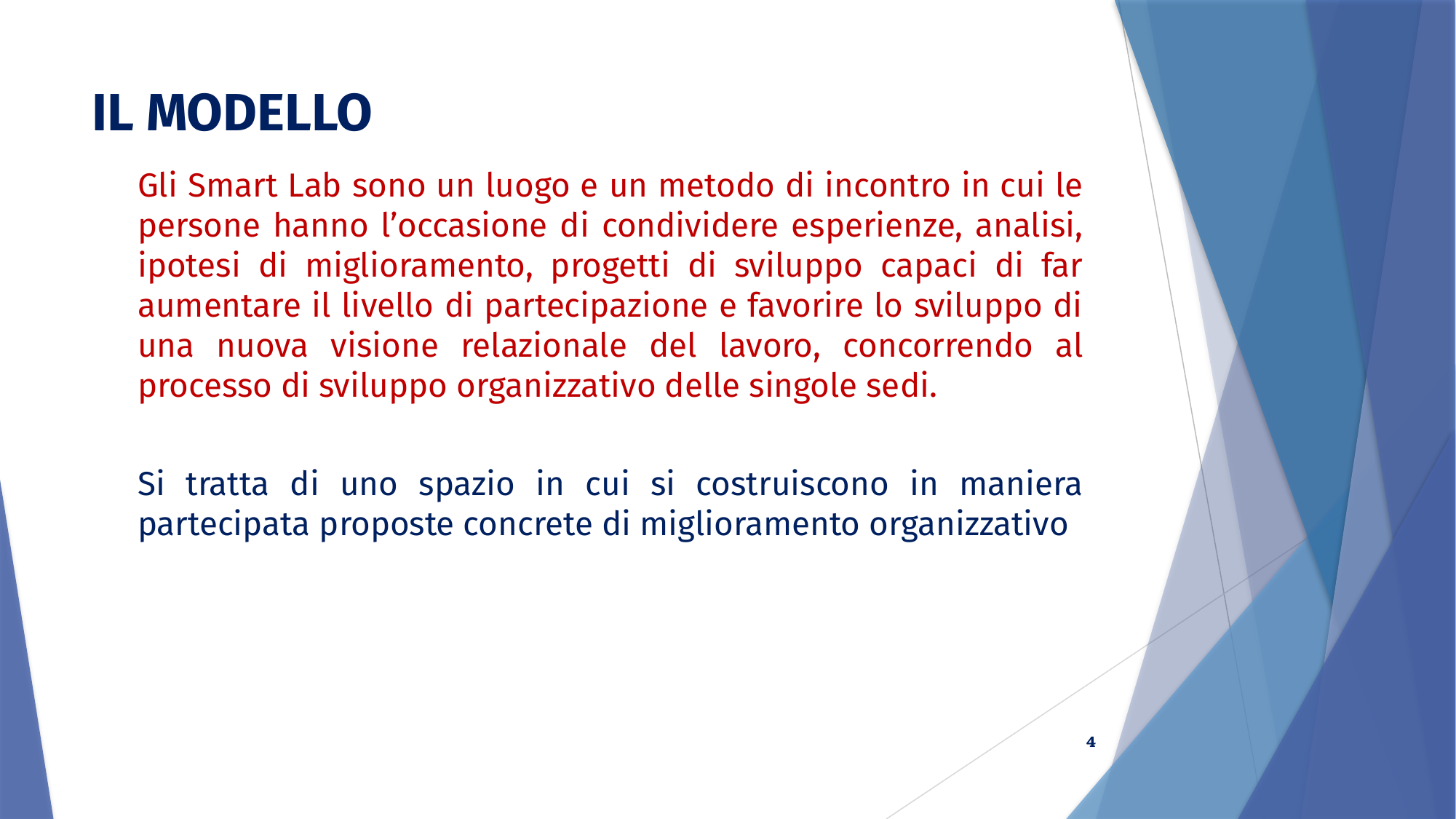

# IL MODELLO
Gli Smart Lab sono un luogo e un metodo di incontro in cui le persone hanno l’occasione di condividere esperienze, analisi, ipotesi di miglioramento, progetti di sviluppo capaci di far aumentare il livello di partecipazione e favorire lo sviluppo di una nuova visione relazionale del lavoro, concorrendo al processo di sviluppo organizzativo delle singole sedi.

Si tratta di uno spazio in cui si costruiscono in maniera partecipata proposte concrete di miglioramento organizzativo
4